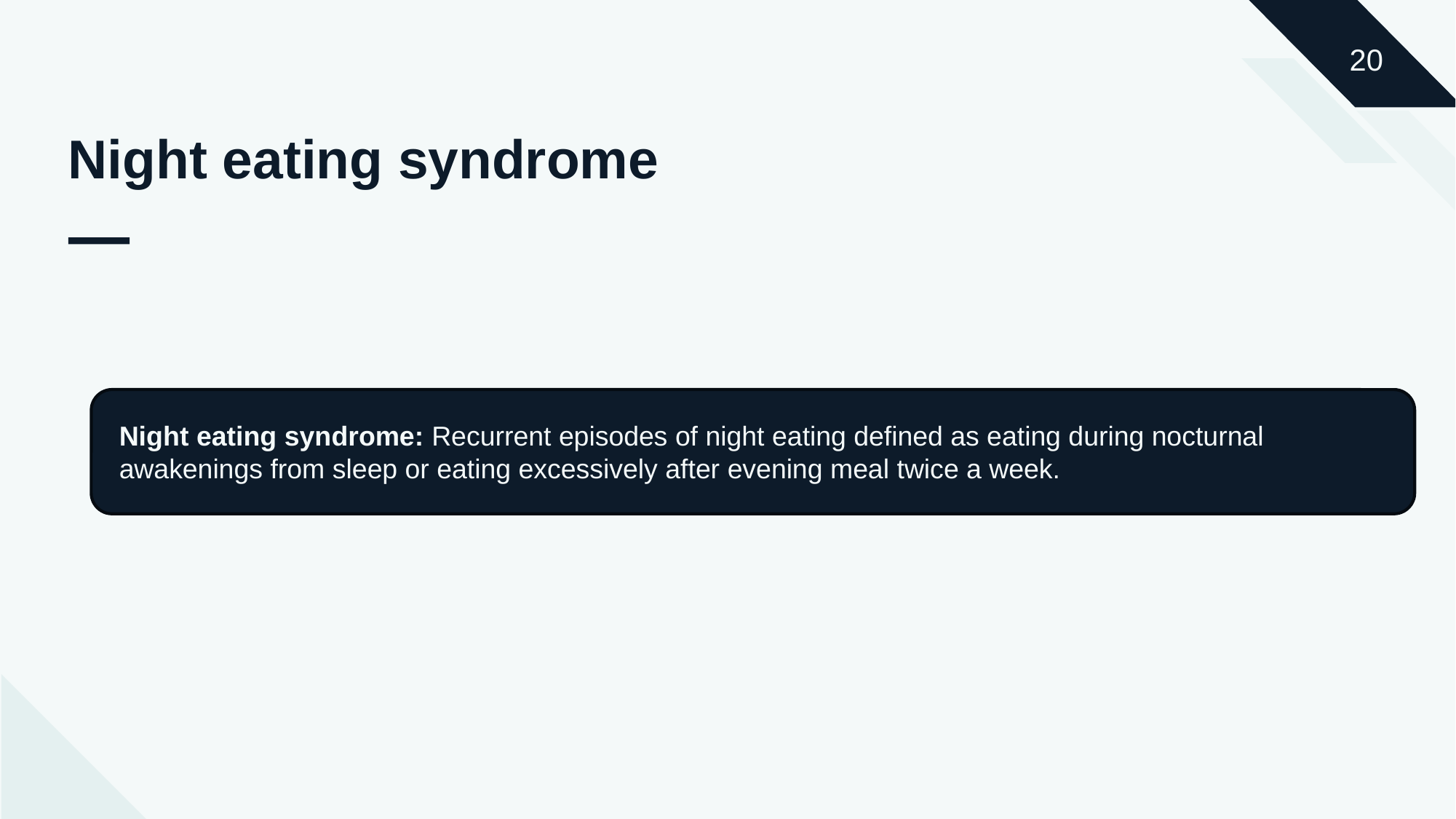

Night eating syndrome

Night eating syndrome: Recurrent episodes of night eating defined as eating during nocturnal  awakenings from sleep or eating excessively after evening meal twice a week.